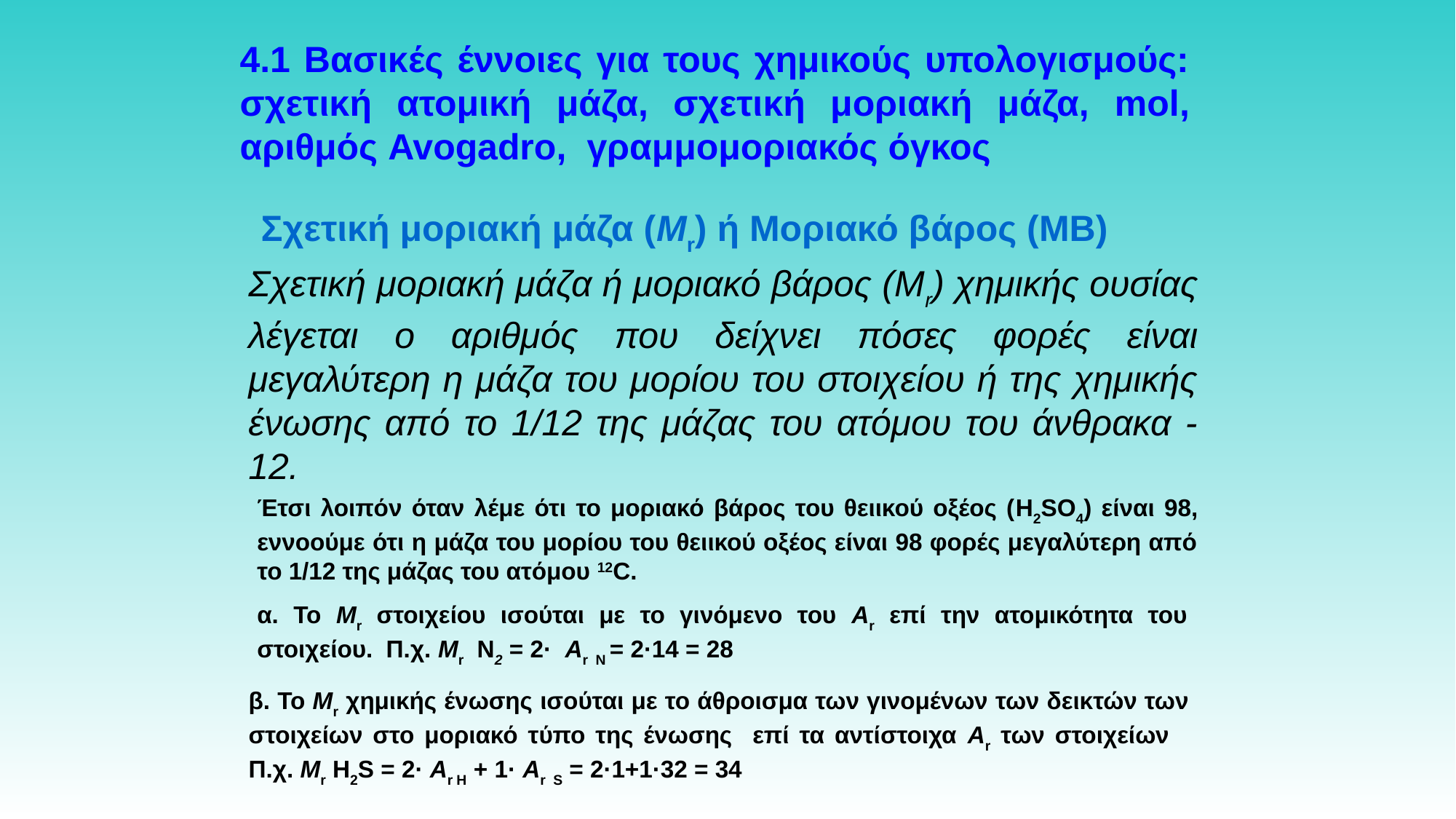

4.1 Βασικές έννοιες για τους χημικούς υπολογισμούς: σχετική ατομική μάζα, σχετική μοριακή μάζα, mol, αριθμός Avogadro,  γραμμομοριακός όγκος
Σχετική μοριακή μάζα (Μr) ή Μοριακό βάρος (ΜΒ)
Σχετική μοριακή μάζα ή μοριακό βάρος (Μr) χημικής ουσίας λέγεται ο αριθμός που δείχνει πόσες φορές είναι μεγαλύτερη η μάζα του μορίου του στοιχείου ή της χημικής ένωσης από το 1/12 της μάζας του ατόμου του άνθρακα -12.
Έτσι λοιπόν όταν λέμε ότι το μοριακό βάρος του θειικού οξέος (H2SO4) είναι 98, εννοούμε ότι η μάζα του μορίου του θειικού οξέος είναι 98 φορές μεγαλύτερη από το 1/12 της μάζας του ατόμου 12C.
α. Το Μr στοιχείου ισούται με το γινόμενο του Ar επί την ατομικότητα του στοιχείου.  Π.χ. Μr  Ν2 = 2·  Ar  Ν = 2·14 = 28
β. Το Μr χημικής ένωσης ισούται με το άθροισμα των γινομένων των δεικτών των στοιχείων στο μοριακό τύπο της ένωσης  επί τα αντίστοιχα Ar των στοιχείων   Π.χ. Μr Η2S = 2· Ar Η + 1· Ar  S = 2·1+1·32 = 34